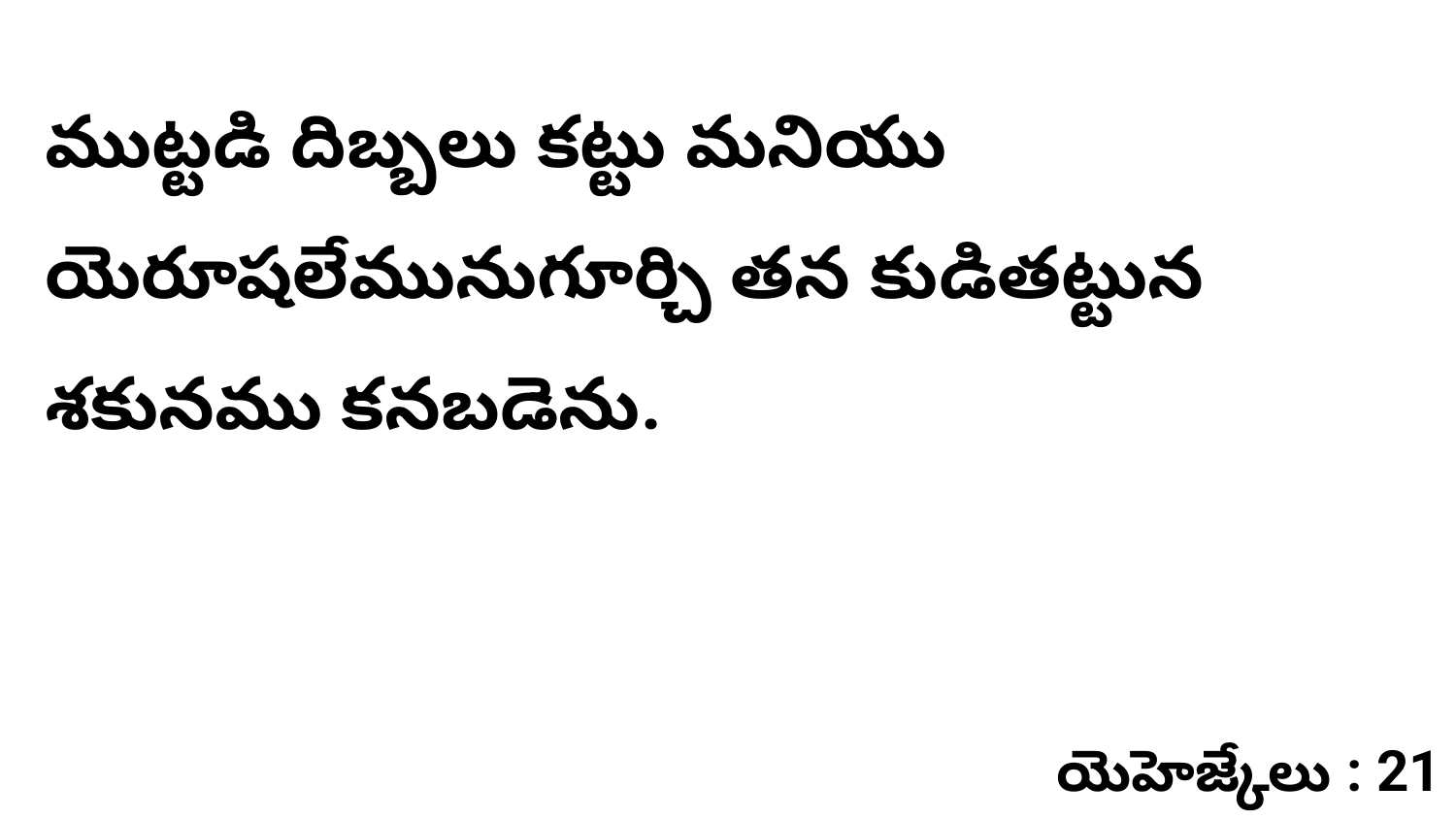

ముట్టడి దిబ్బలు కట్టు మనియు యెరూషలేమునుగూర్చి తన కుడితట్టున శకునము కనబడెను.
యెహెజ్కేలు : 21